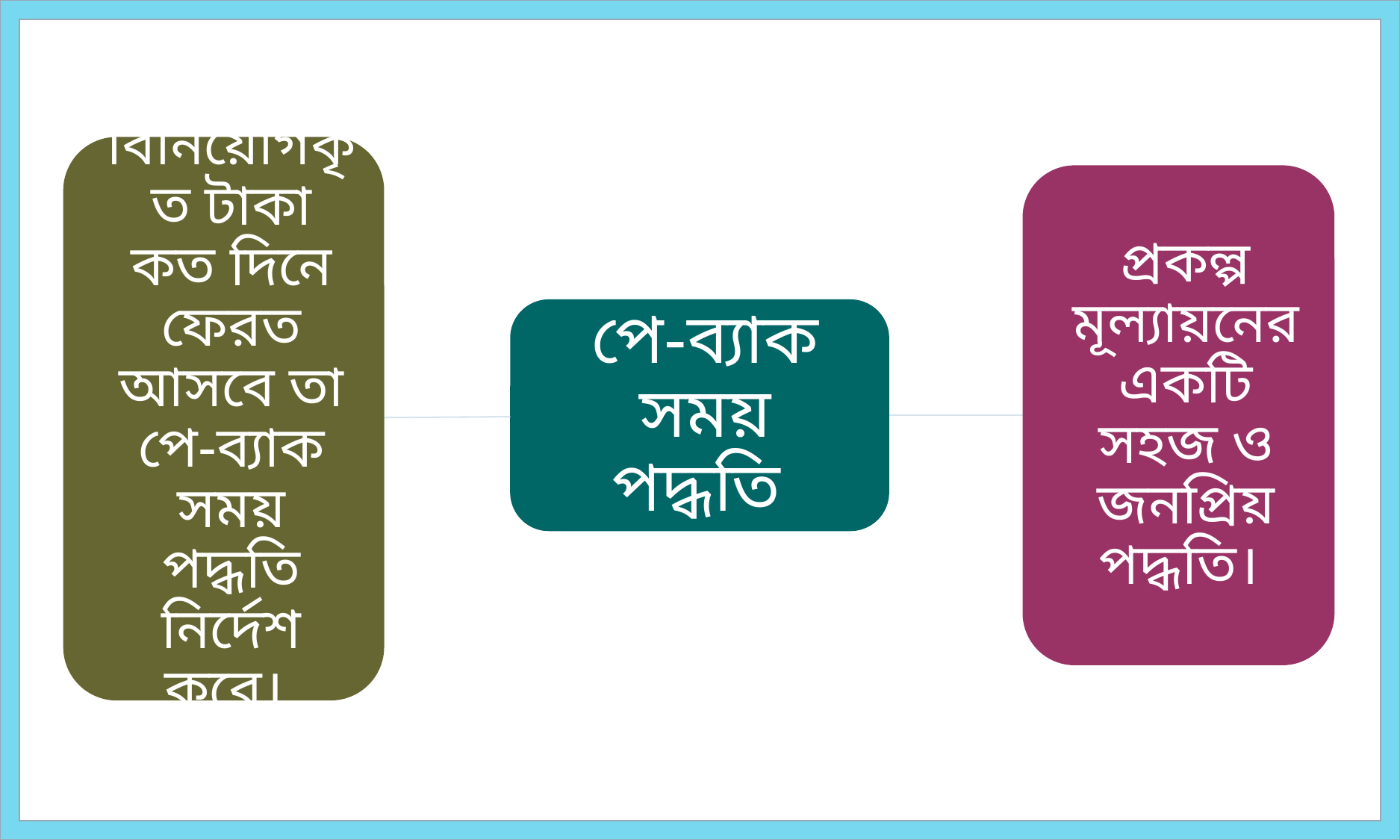

পে-ব্যাক সময় পদ্ধতি
প্রকল্প মূল্যায়নের একটি সহজ ও জনপ্রিয় পদ্ধতি।
বিনিয়োগকৃত টাকা কত দিনে ফেরত আসবে তা পে-ব্যাক সময় পদ্ধতি নির্দেশ করে।